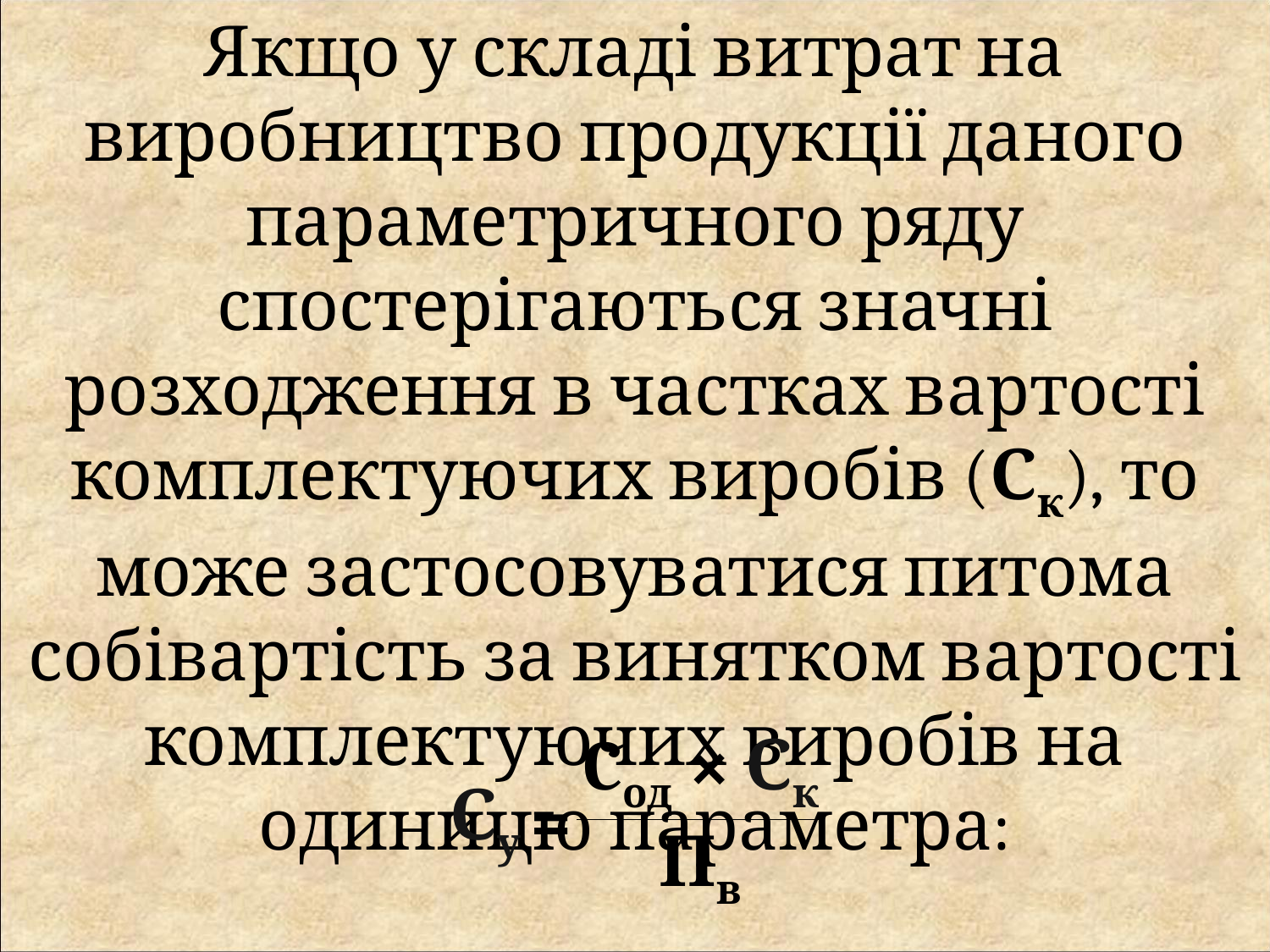

Якщо у складі витрат на виробництво продукції даного параметричного ряду спостерігаються значні розходження в частках вартості комплектуючих виробів (Ск), то може застосовуватися питома собівартість за винятком вартості комплектуючих виробів на одиницю параметра:
| Су | = | Cод × Ск |
| --- | --- | --- |
|  |  | Пв |